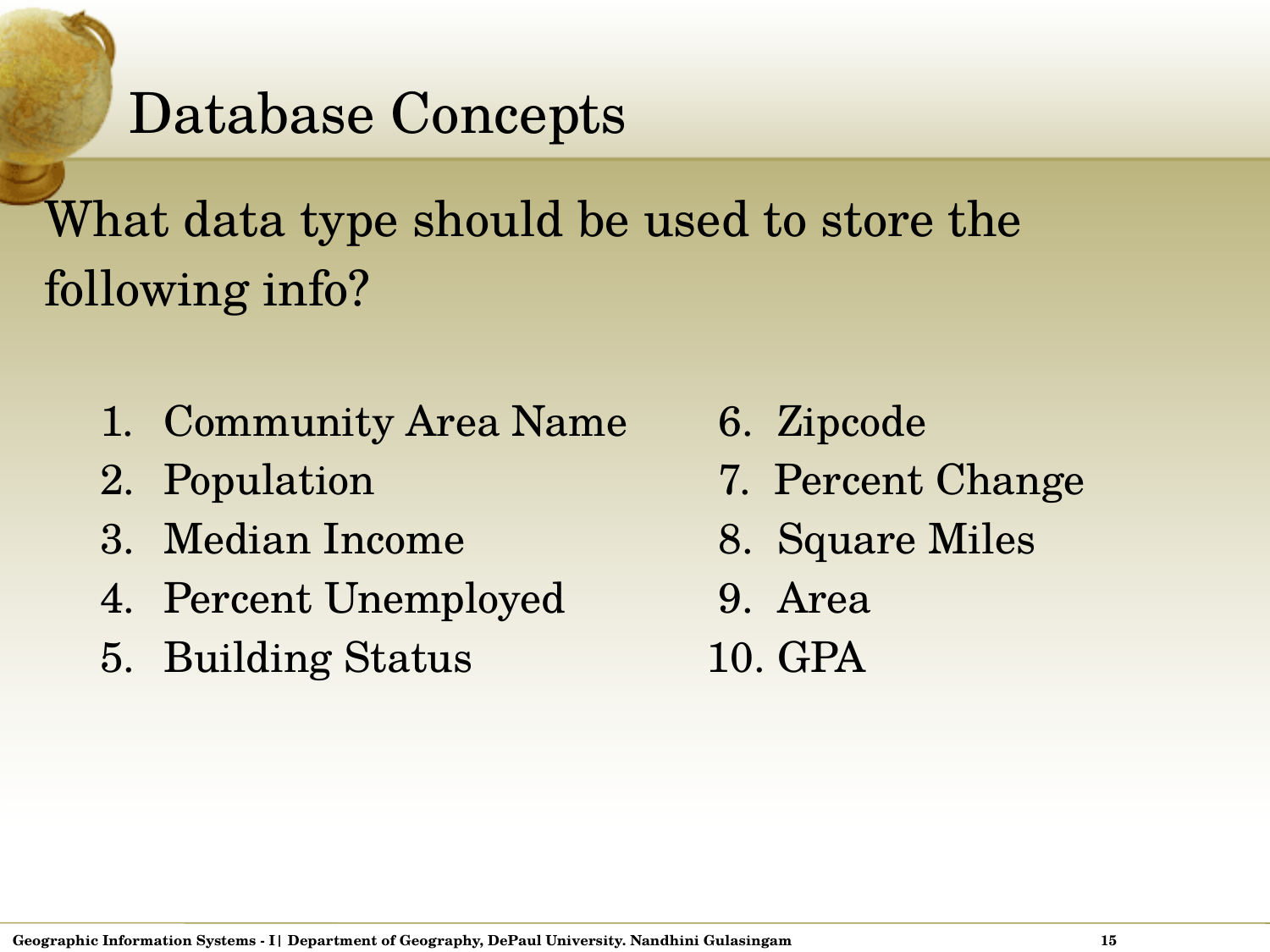

# Database Concepts
What data type should be used to store the
following info?

Community Area Name	    6.  Zipcode
Population			    7.  Percent Change
Median Income		    8.  Square Miles
Percent Unemployed	    9.  Area
Building Status		   10. GPA
Geographic Information Systems - I| Department of Geography, DePaul University. Nandhini Gulasingam	                   	                  15